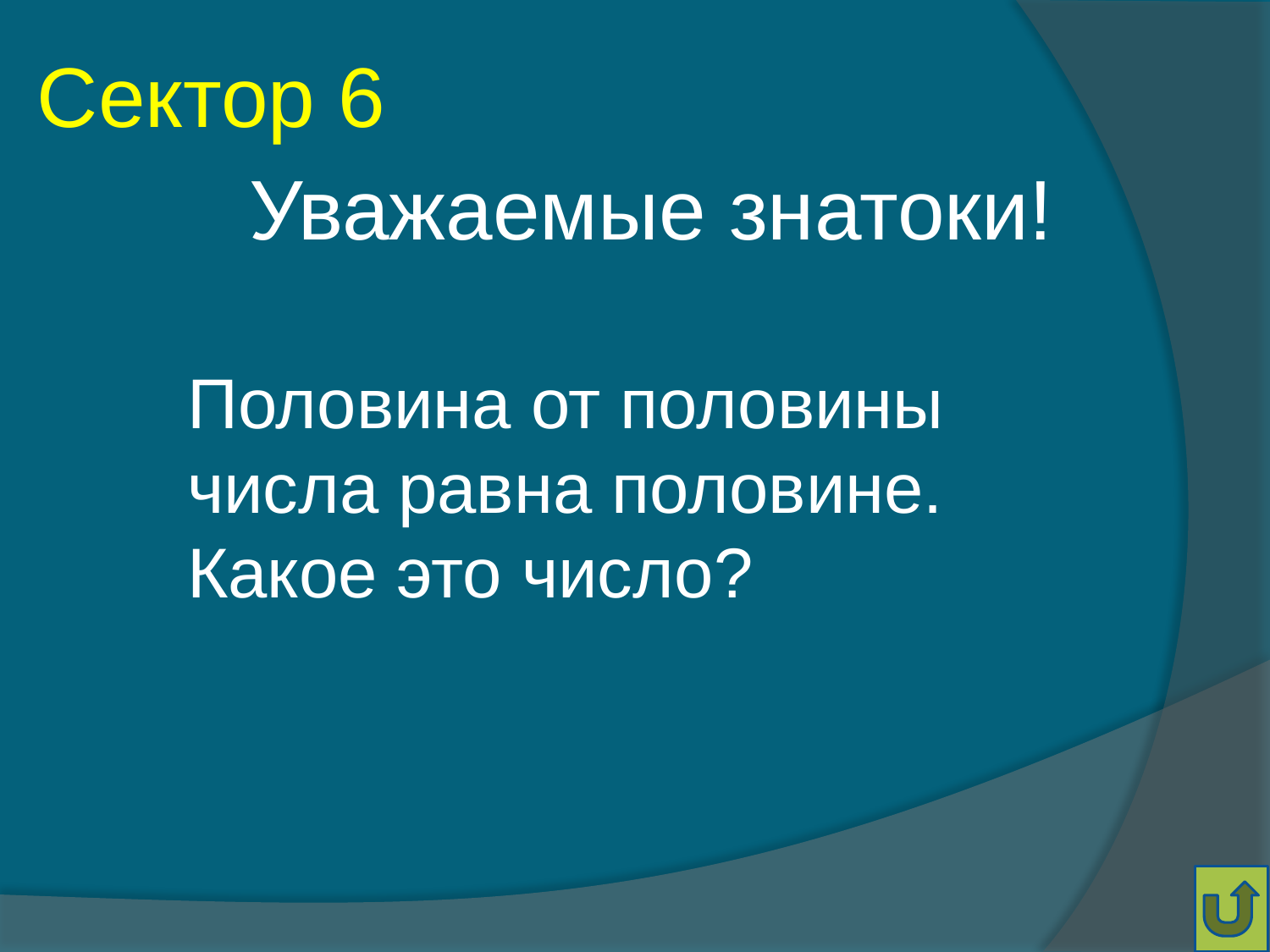

Сектор 6
Уважаемые знатоки!

Половина от половины числа равна половине. Какое это число?